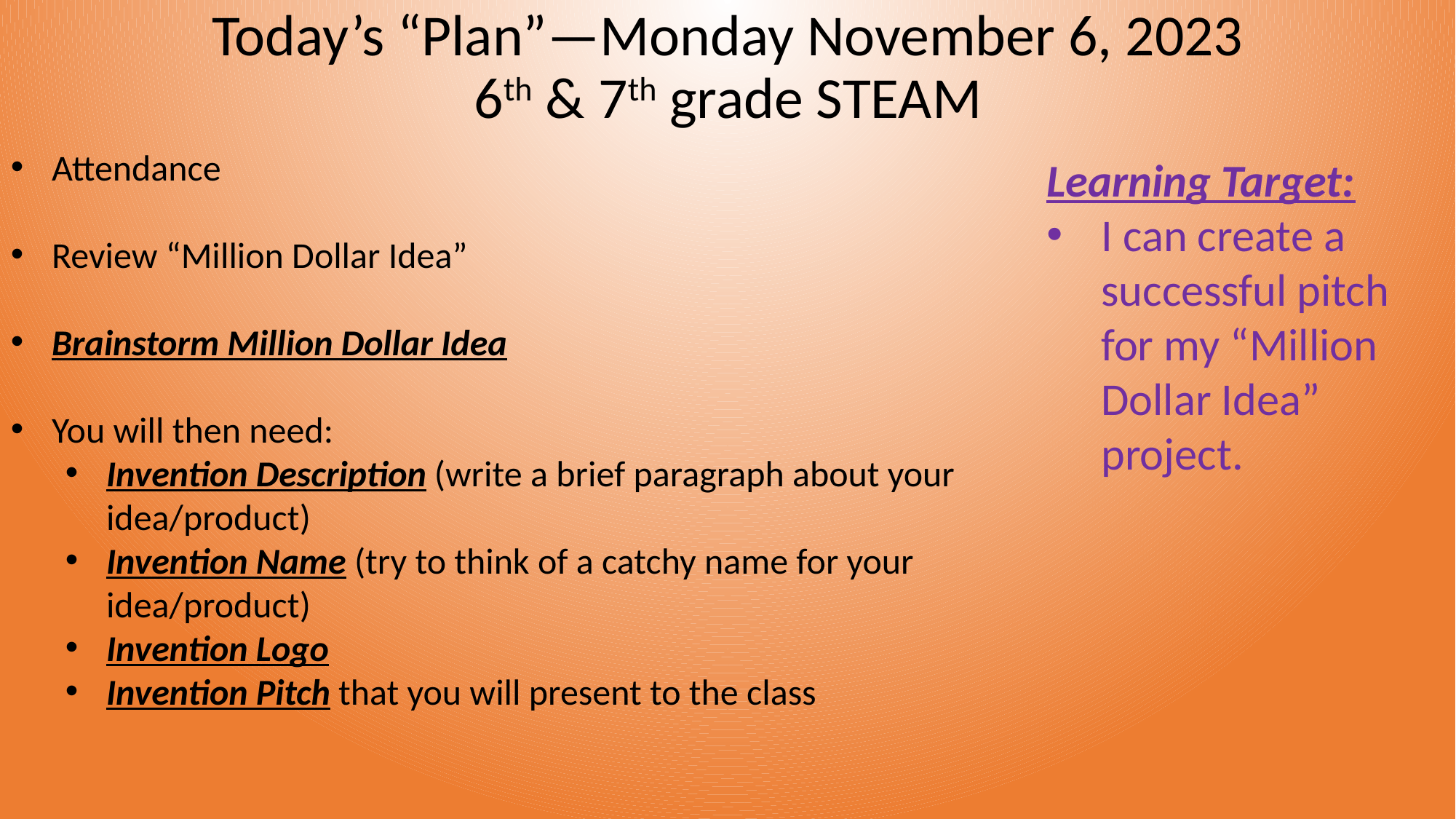

# Today’s “Plan”—Monday November 6, 2023 6th & 7th grade STEAM
Attendance

Review “Million Dollar Idea”
Brainstorm Million Dollar Idea
You will then need:
Invention Description (write a brief paragraph about your idea/product)
Invention Name (try to think of a catchy name for your idea/product)
Invention Logo
Invention Pitch that you will present to the class
Learning Target:
I can create a successful pitch for my “Million Dollar Idea” project.